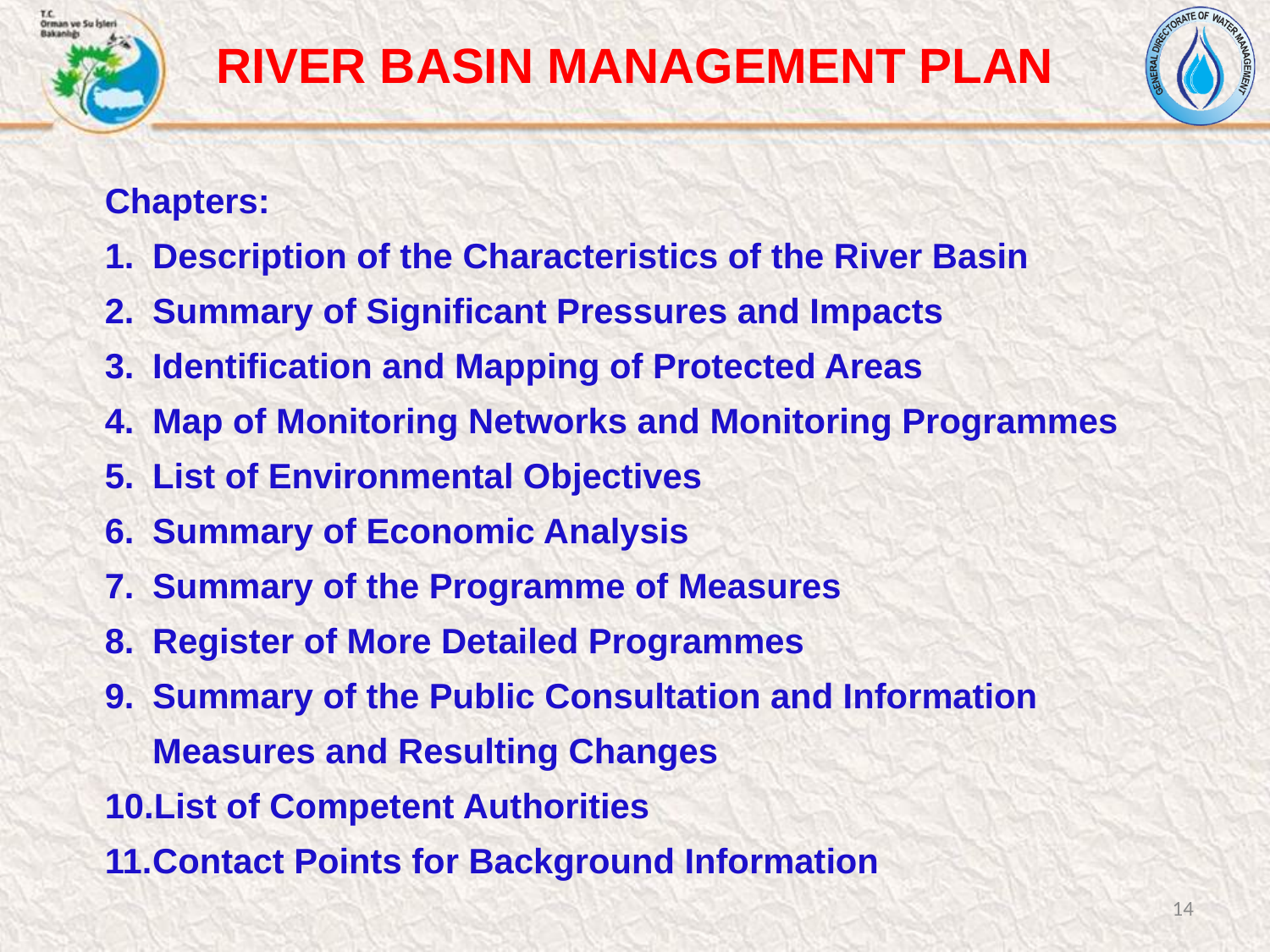

RIVER BASIN MANAGEMENT PLAN
Chapters:
Description of the Characteristics of the River Basin
Summary of Significant Pressures and Impacts
Identification and Mapping of Protected Areas
Map of Monitoring Networks and Monitoring Programmes
List of Environmental Objectives
Summary of Economic Analysis
Summary of the Programme of Measures
Register of More Detailed Programmes
Summary of the Public Consultation and Information Measures and Resulting Changes
List of Competent Authorities
Contact Points for Background Information
14